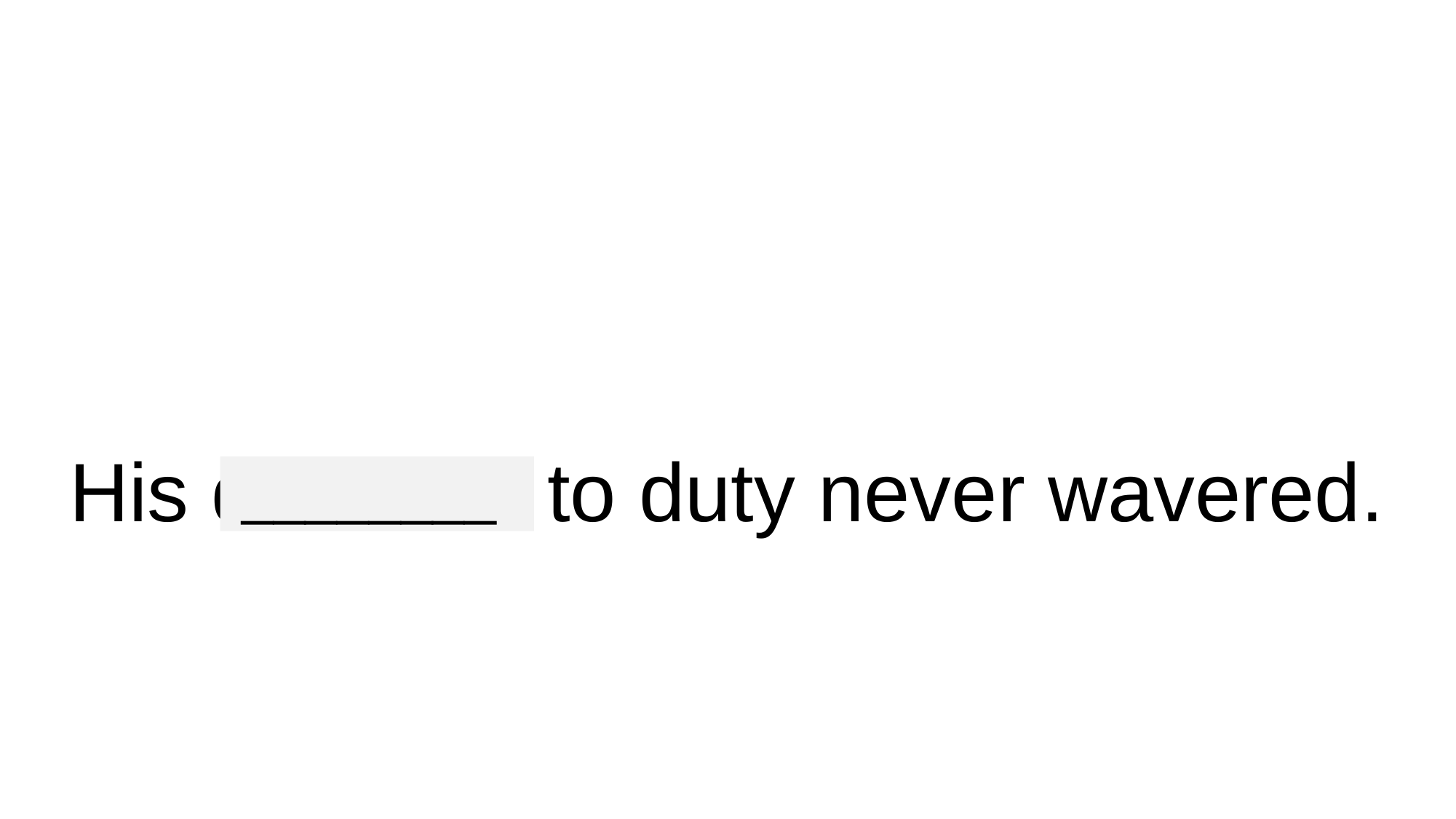

# His devotion to duty never wavered.
________